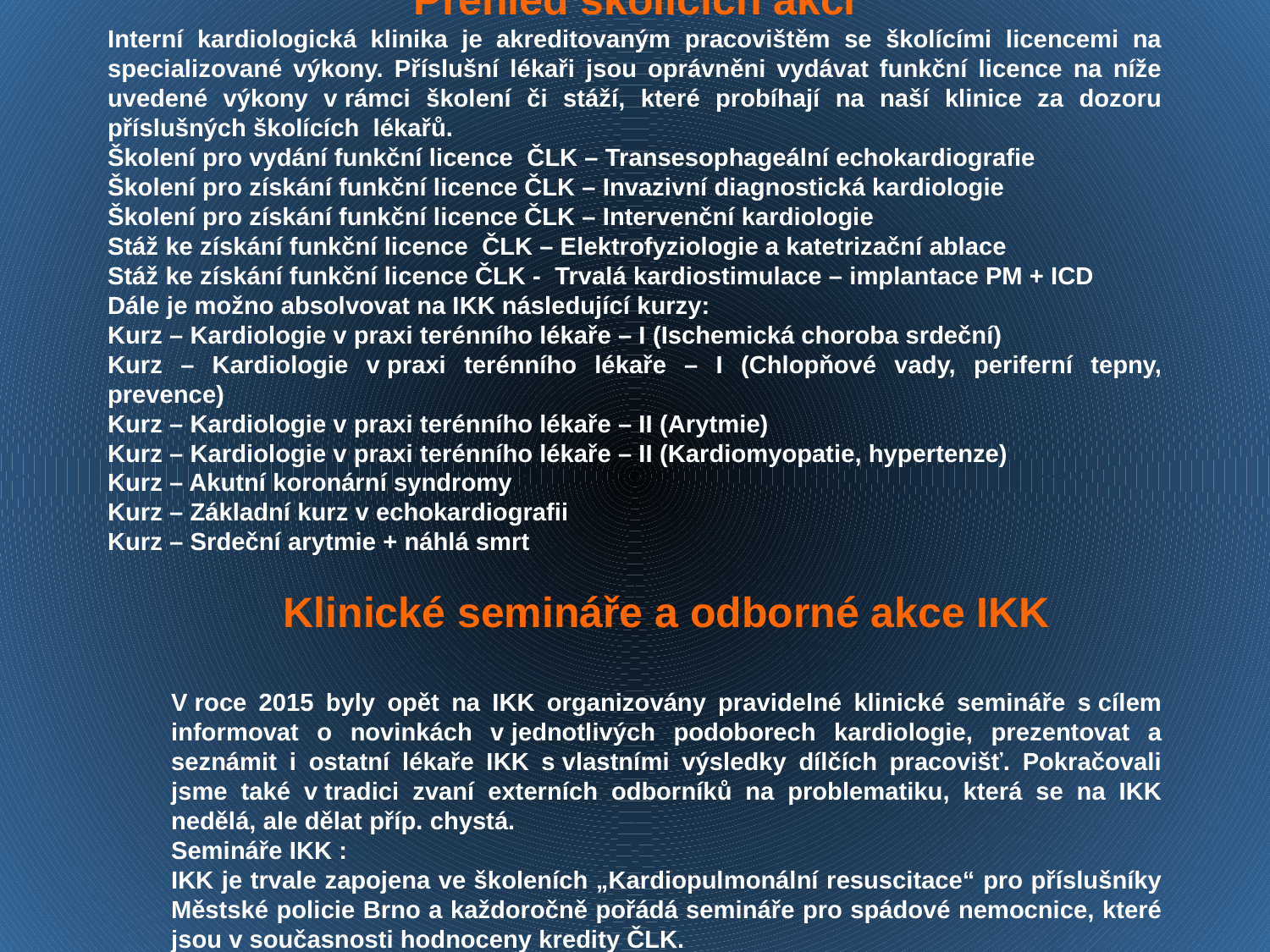

Přehled školících akcí
Interní kardiologická klinika je akreditovaným pracovištěm se školícími licencemi na specializované výkony. Příslušní lékaři jsou oprávněni vydávat funkční licence na níže uvedené výkony v rámci školení či stáží, které probíhají na naší klinice za dozoru příslušných školících  lékařů.
Školení pro vydání funkční licence  ČLK – Transesophageální echokardiografie
Školení pro získání funkční licence ČLK – Invazivní diagnostická kardiologie
Školení pro získání funkční licence ČLK – Intervenční kardiologie
Stáž ke získání funkční licence  ČLK – Elektrofyziologie a katetrizační ablace
Stáž ke získání funkční licence ČLK -  Trvalá kardiostimulace – implantace PM + ICD
Dále je možno absolvovat na IKK následující kurzy:
Kurz – Kardiologie v praxi terénního lékaře – I (Ischemická choroba srdeční)
Kurz – Kardiologie v praxi terénního lékaře – I (Chlopňové vady, periferní tepny, prevence)
Kurz – Kardiologie v praxi terénního lékaře – II (Arytmie)
Kurz – Kardiologie v praxi terénního lékaře – II (Kardiomyopatie, hypertenze)
Kurz – Akutní koronární syndromy
Kurz – Základní kurz v echokardiografii
Kurz – Srdeční arytmie + náhlá smrt

Klinické semináře a odborné akce IKK

V roce 2015 byly opět na IKK organizovány pravidelné klinické semináře s cílem informovat o novinkách v jednotlivých podoborech kardiologie, prezentovat a seznámit i ostatní lékaře IKK s vlastními výsledky dílčích pracovišť. Pokračovali jsme také v tradici zvaní externích odborníků na problematiku, která se na IKK nedělá, ale dělat příp. chystá.
Semináře IKK :
IKK je trvale zapojena ve školeních „Kardiopulmonální resuscitace“ pro příslušníky Městské policie Brno a každoročně pořádá semináře pro spádové nemocnice, které jsou v současnosti hodnoceny kredity ČLK.